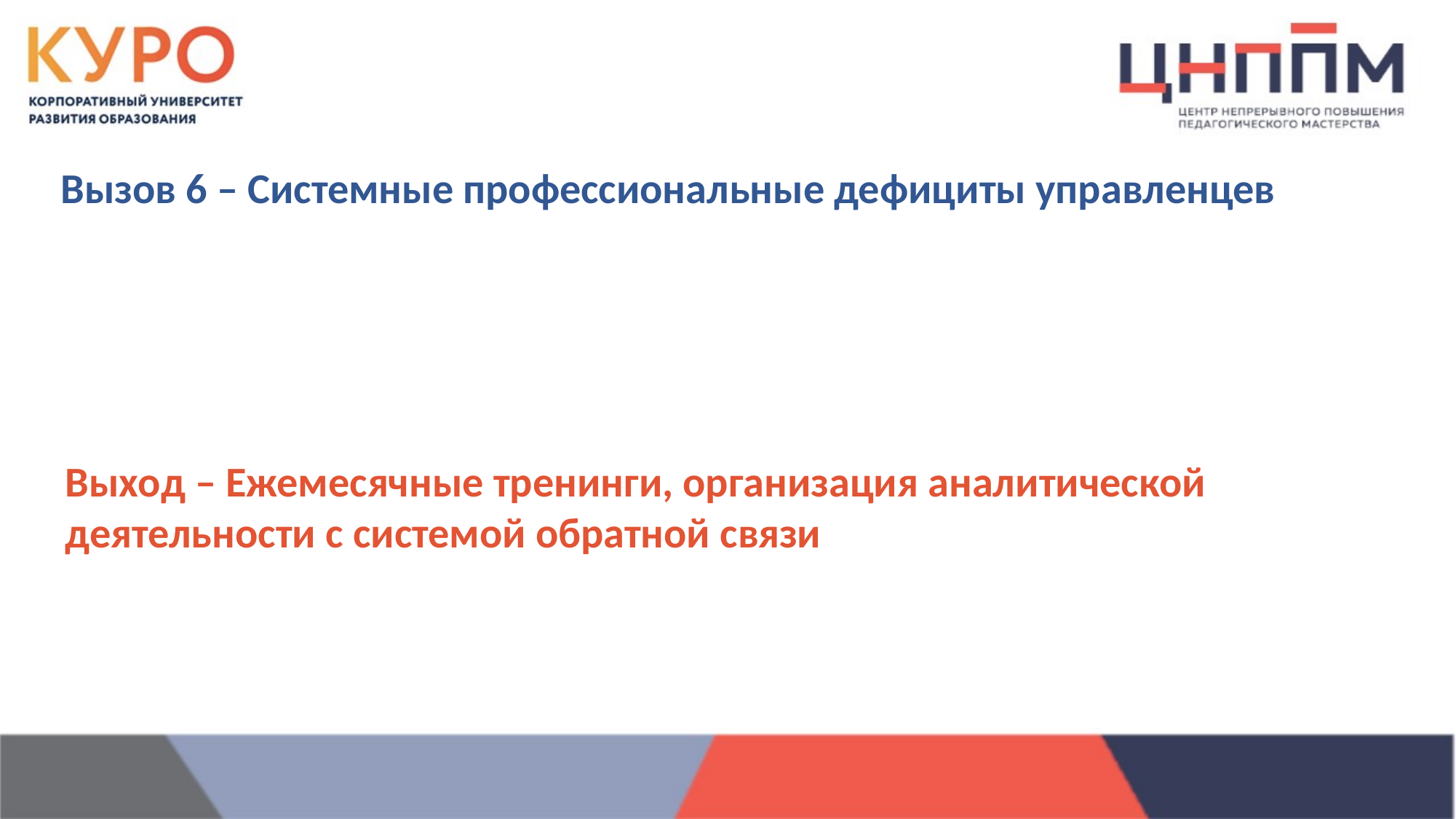

Вызов 6 – Системные профессиональные дефициты управленцев
Выход – Ежемесячные тренинги, организация аналитической деятельности с системой обратной связи